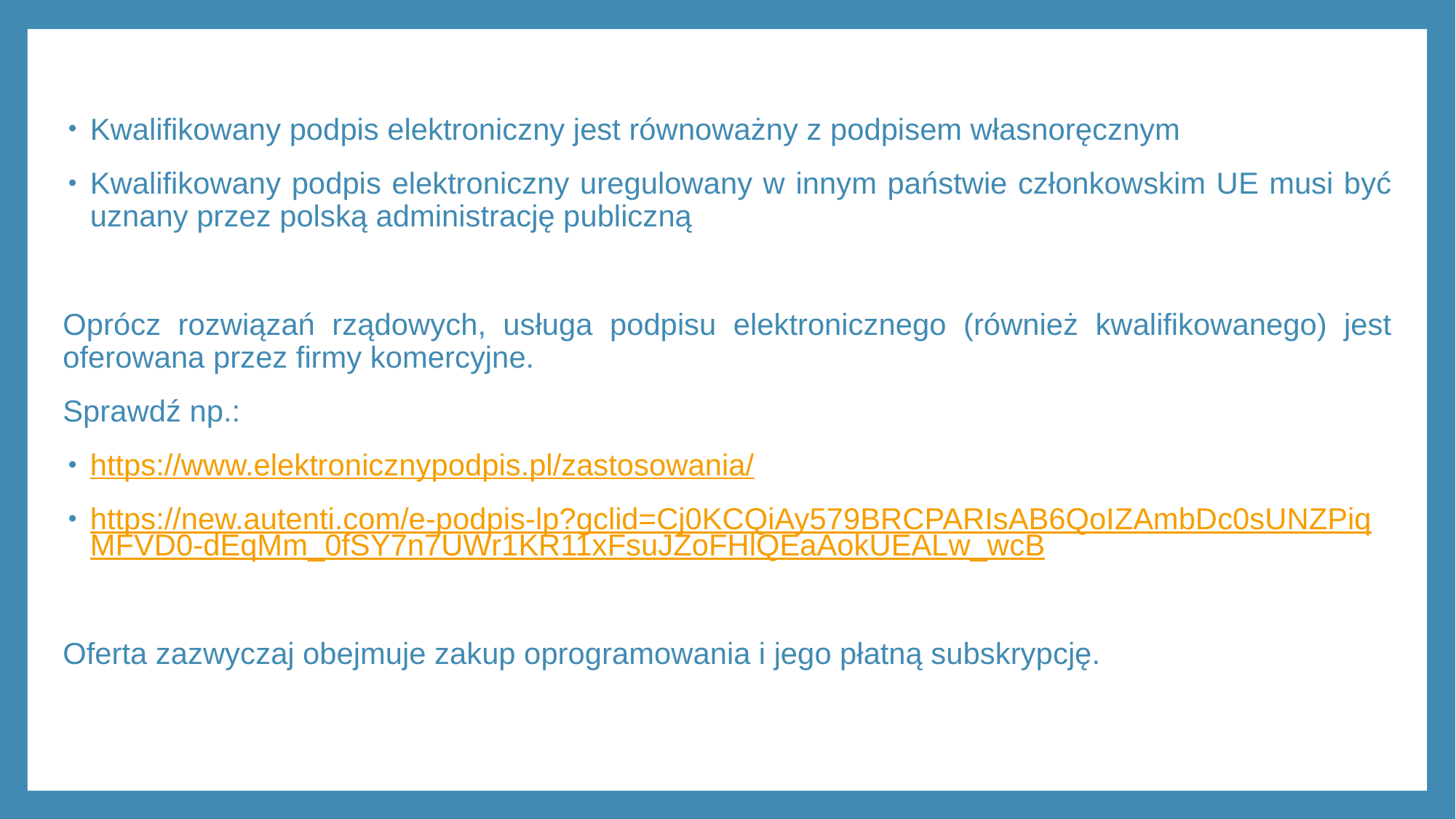

Kwalifikowany podpis elektroniczny jest równoważny z podpisem własnoręcznym
Kwalifikowany podpis elektroniczny uregulowany w innym państwie członkowskim UE musi być uznany przez polską administrację publiczną

Oprócz rozwiązań rządowych, usługa podpisu elektronicznego (również kwalifikowanego) jest oferowana przez firmy komercyjne.
Sprawdź np.:
https://www.elektronicznypodpis.pl/zastosowania/
https://new.autenti.com/e-podpis-lp?gclid=Cj0KCQiAy579BRCPARIsAB6QoIZAmbDc0sUNZPiqMFVD0-dEqMm_0fSY7n7UWr1KR11xFsuJZoFHlQEaAokUEALw_wcB

Oferta zazwyczaj obejmuje zakup oprogramowania i jego płatną subskrypcję.